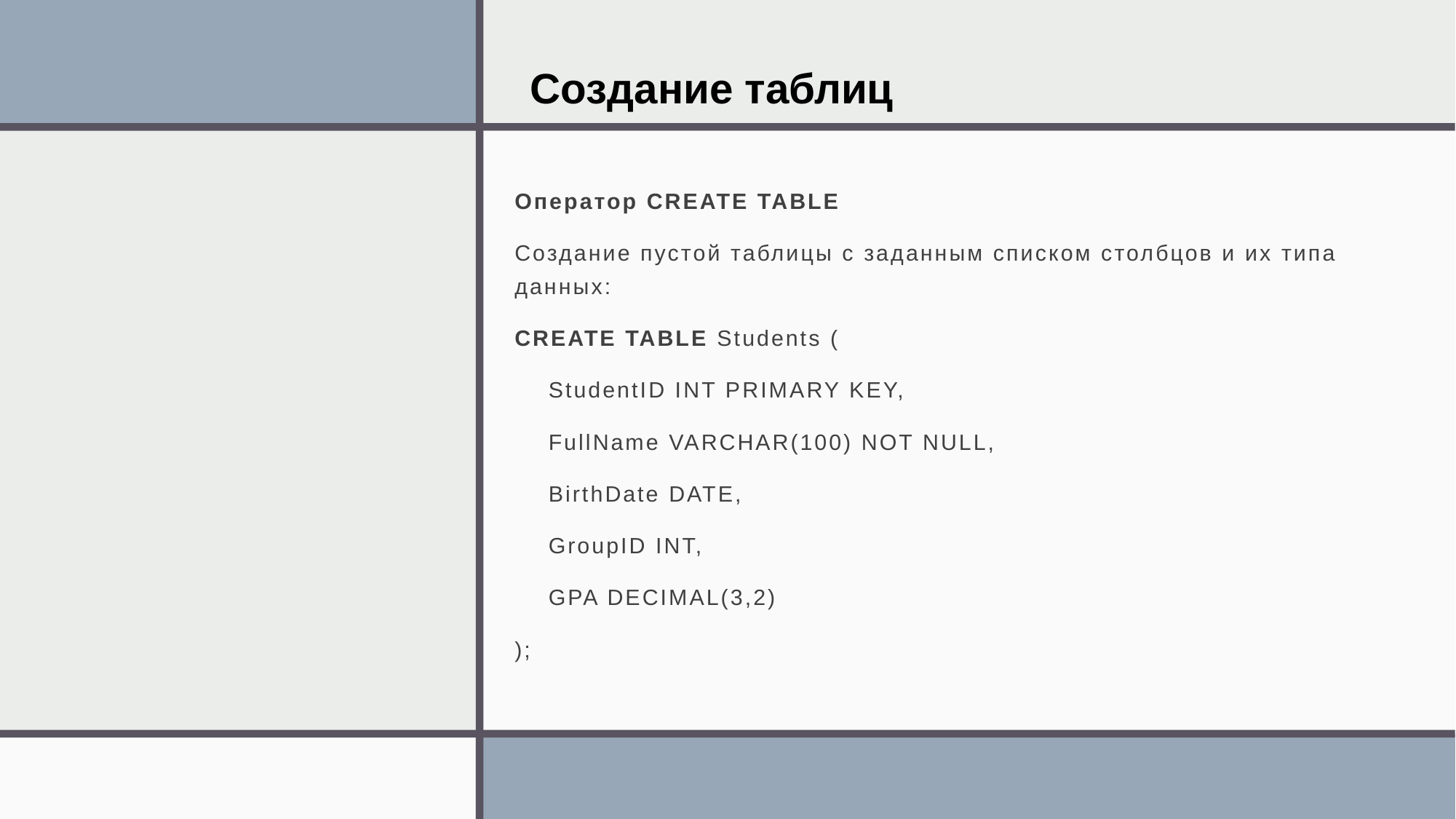

Создание таблиц
Оператор CREATE TABLE
Создание пустой таблицы с заданным списком столбцов и их типа данных:
CREATE TABLE Students (
    StudentID INT PRIMARY KEY,
    FullName VARCHAR(100) NOT NULL,
    BirthDate DATE,
    GroupID INT,
    GPA DECIMAL(3,2)
);